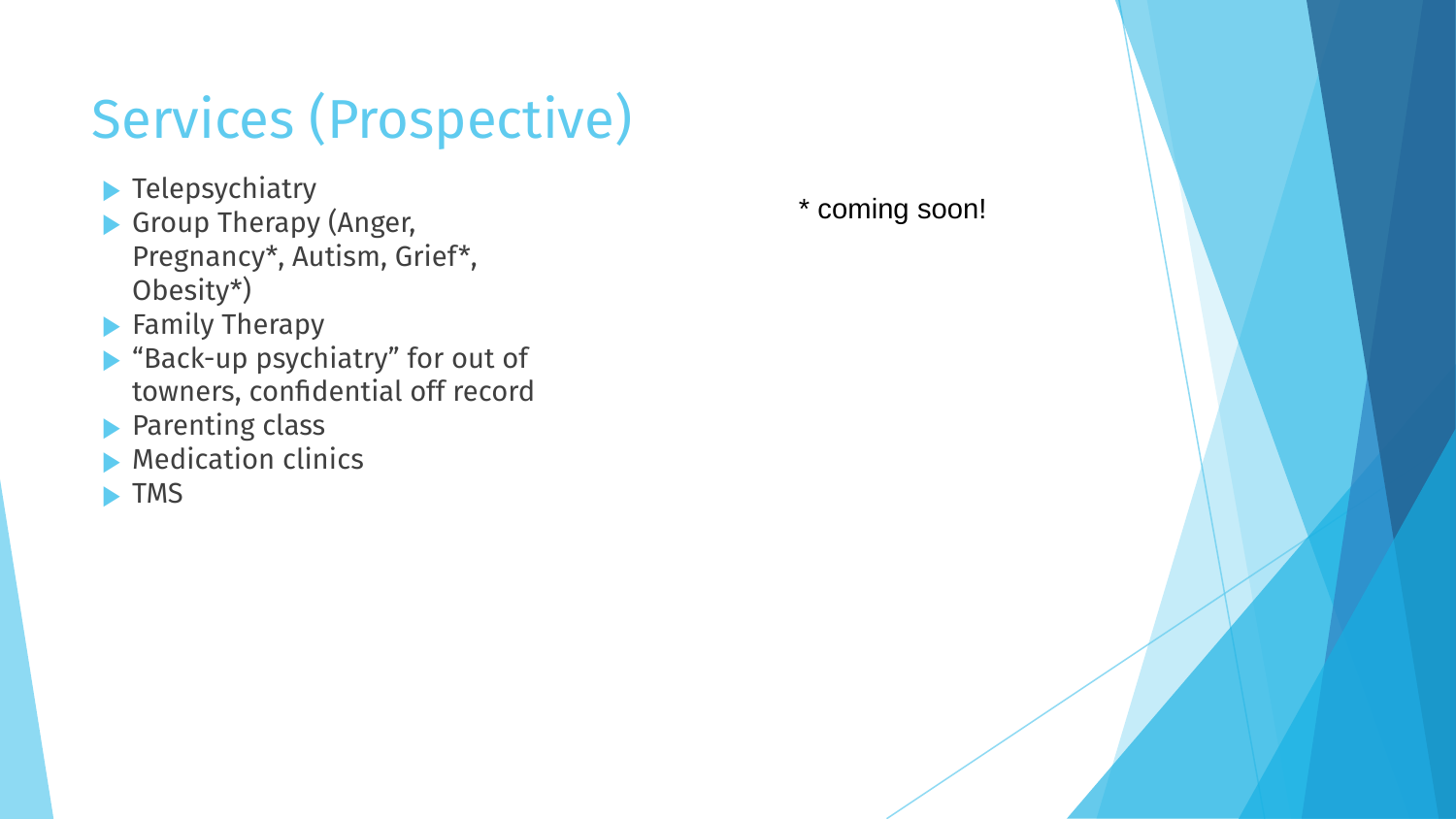

# Services (Prospective)
Telepsychiatry
Group Therapy (Anger, Pregnancy*, Autism, Grief*, Obesity*)
Family Therapy
“Back-up psychiatry” for out of towners, confidential off record
Parenting class
Medication clinics
TMS
* coming soon!